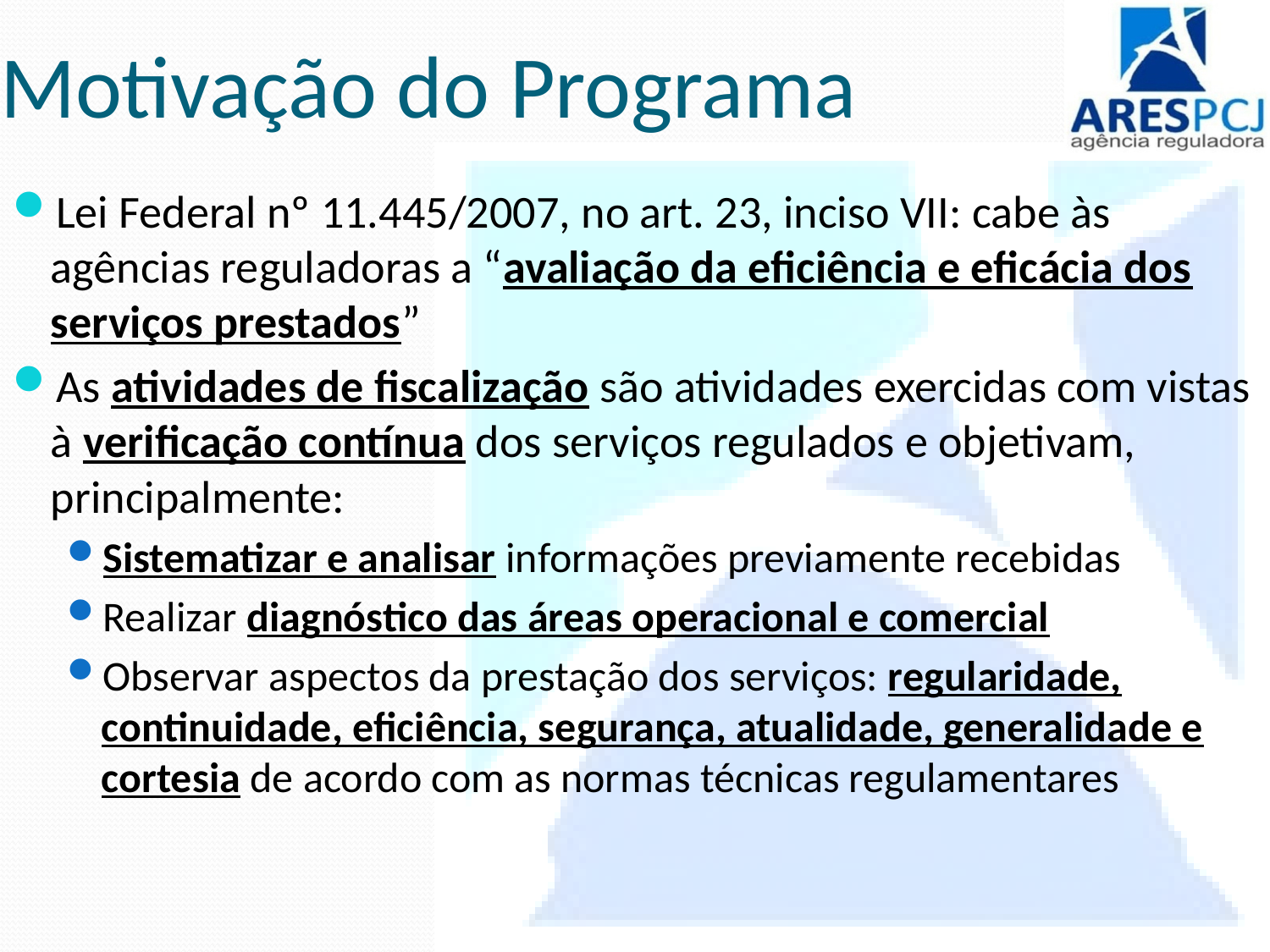

# Motivação do Programa
Lei Federal nº 11.445/2007, no art. 23, inciso VII: cabe às agências reguladoras a “avaliação da eficiência e eficácia dos serviços prestados”
As atividades de fiscalização são atividades exercidas com vistas à verificação contínua dos serviços regulados e objetivam, principalmente:
Sistematizar e analisar informações previamente recebidas
Realizar diagnóstico das áreas operacional e comercial
Observar aspectos da prestação dos serviços: regularidade, continuidade, eficiência, segurança, atualidade, generalidade e cortesia de acordo com as normas técnicas regulamentares